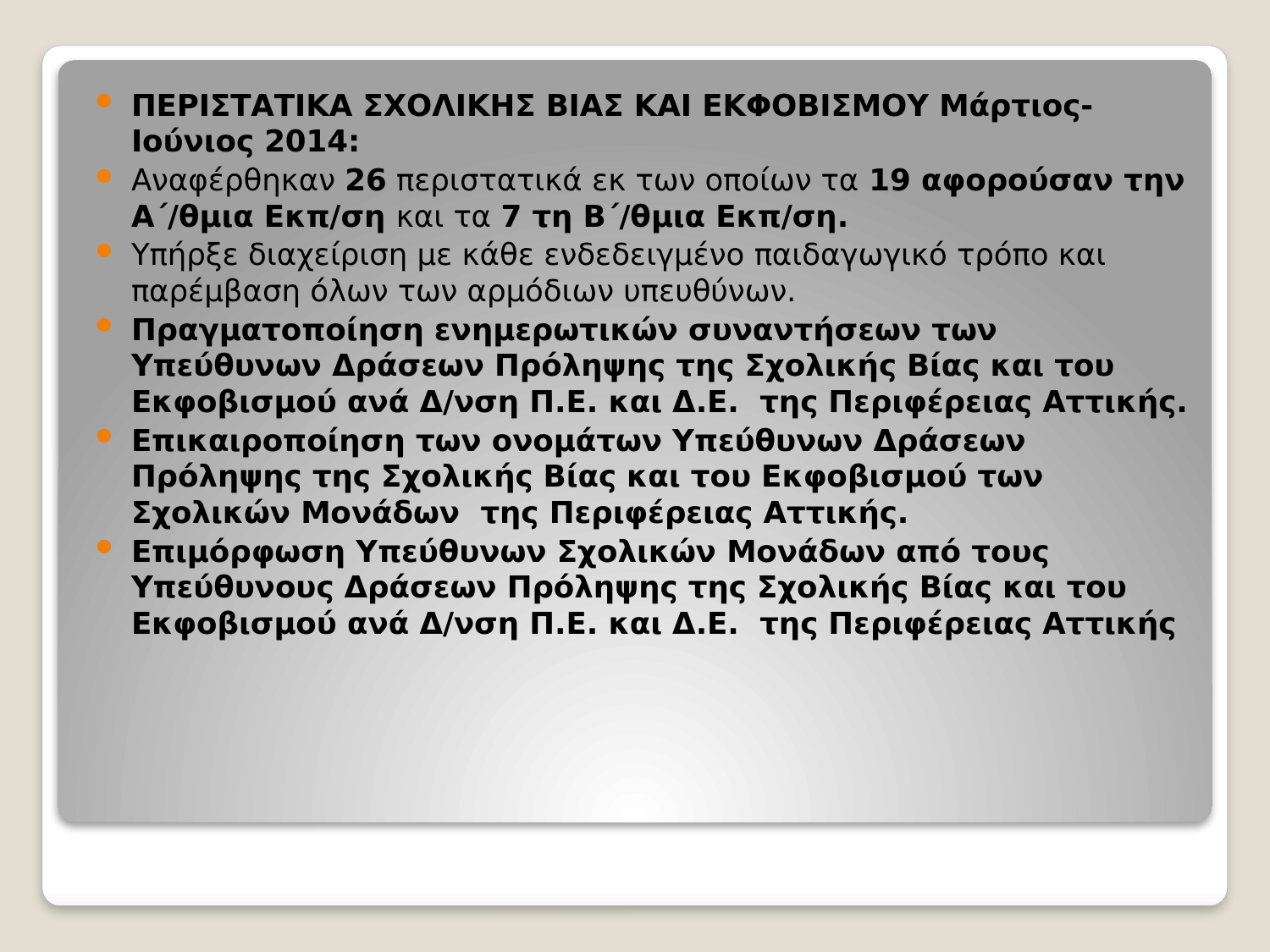

ΠΕΡΙΣΤΑΤΙΚΑ ΣΧΟΛΙΚΗΣ ΒΙΑΣ ΚΑΙ ΕΚΦΟΒΙΣΜΟΥ Μάρτιος-Ιούνιος 2014:
Αναφέρθηκαν 26 περιστατικά εκ των οποίων τα 19 αφορούσαν την Α΄/θμια Εκπ/ση και τα 7 τη Β΄/θμια Εκπ/ση.
Υπήρξε διαχείριση με κάθε ενδεδειγμένο παιδαγωγικό τρόπο και παρέμβαση όλων των αρμόδιων υπευθύνων.
Πραγματοποίηση ενημερωτικών συναντήσεων των Υπεύθυνων Δράσεων Πρόληψης της Σχολικής Βίας και του Εκφοβισμού ανά Δ/νση Π.Ε. και Δ.Ε.  της Περιφέρειας Αττικής.
Επικαιροποίηση των ονομάτων Υπεύθυνων Δράσεων Πρόληψης της Σχολικής Βίας και του Εκφοβισμού των Σχολικών Μονάδων  της Περιφέρειας Αττικής.
Επιμόρφωση Υπεύθυνων Σχολικών Μονάδων από τους Υπεύθυνους Δράσεων Πρόληψης της Σχολικής Βίας και του Εκφοβισμού ανά Δ/νση Π.Ε. και Δ.Ε.  της Περιφέρειας Αττικής
#